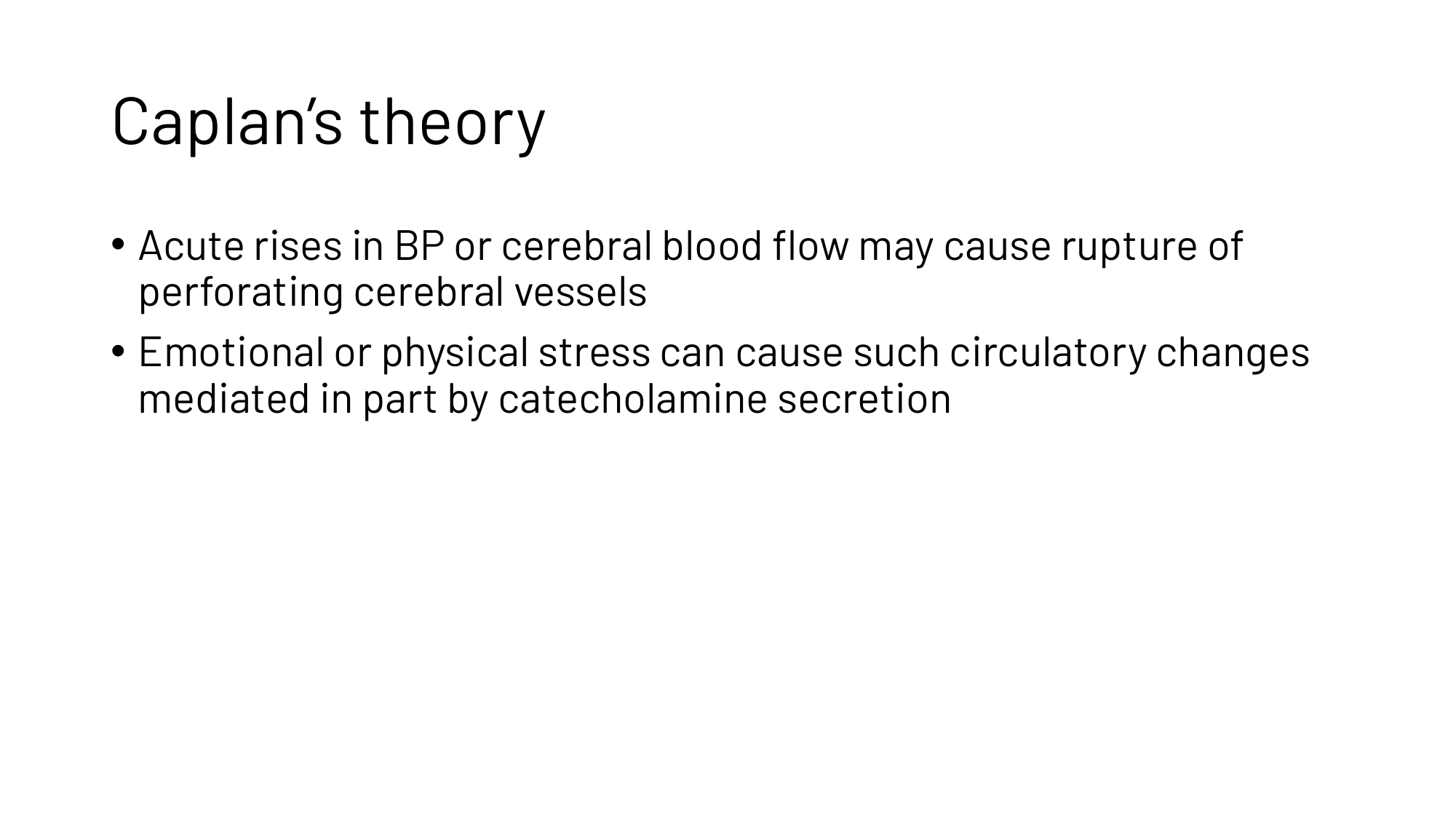

# Caplan’s theory
Acute rises in BP or cerebral blood flow may cause rupture of perforating cerebral vessels
Emotional or physical stress can cause such circulatory changes mediated in part by catecholamine secretion